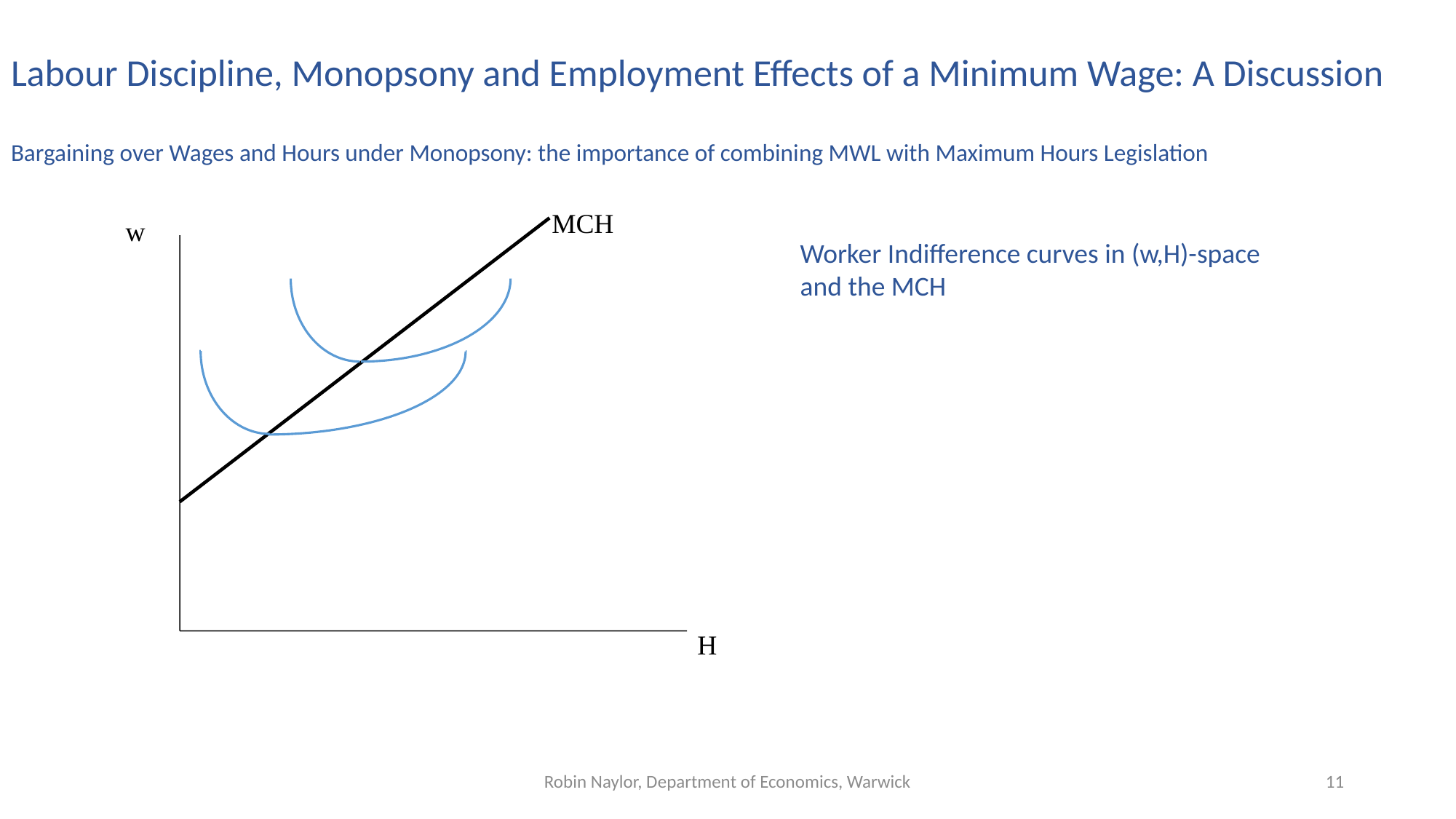

Bargaining over Wages and Hours under Monopsony: the importance of combining MWL with Maximum Hours Legislation

Labour Discipline, Monopsony and Employment Effects of a Minimum Wage: A Discussion

MCH
w

Worker Indifference curves in (w,H)-space and the MCH

H

Robin Naylor, Department of Economics, Warwick
11